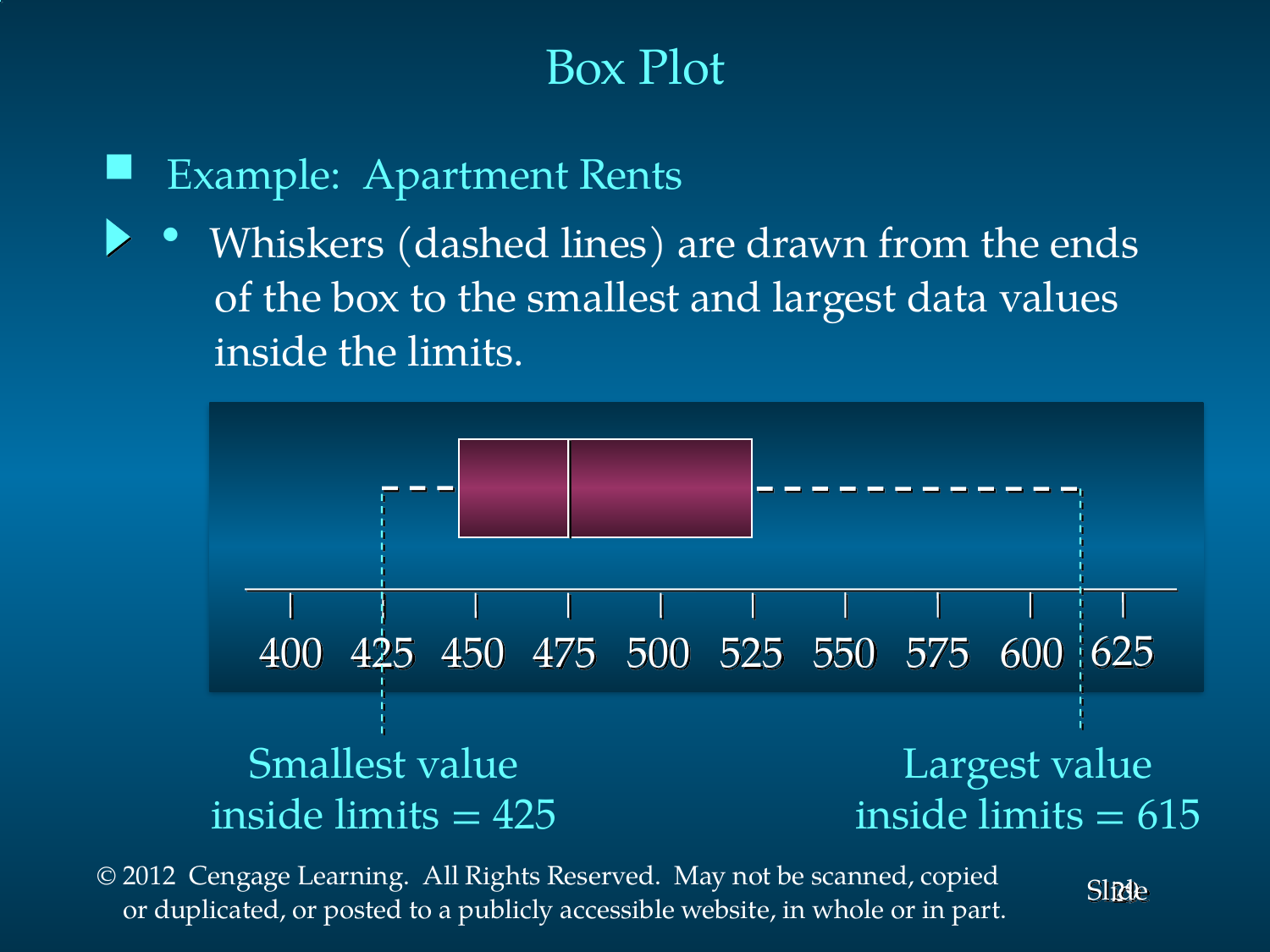

# Box Plot
   Example:  Apartment Rents
Whiskers (dashed lines) are drawn from the ends
     of the box to the smallest and largest data values
     inside the limits.

625
450
400
500
525
550
575
600
425
475
Smallest value
inside limits = 425
Largest value
inside limits = 615